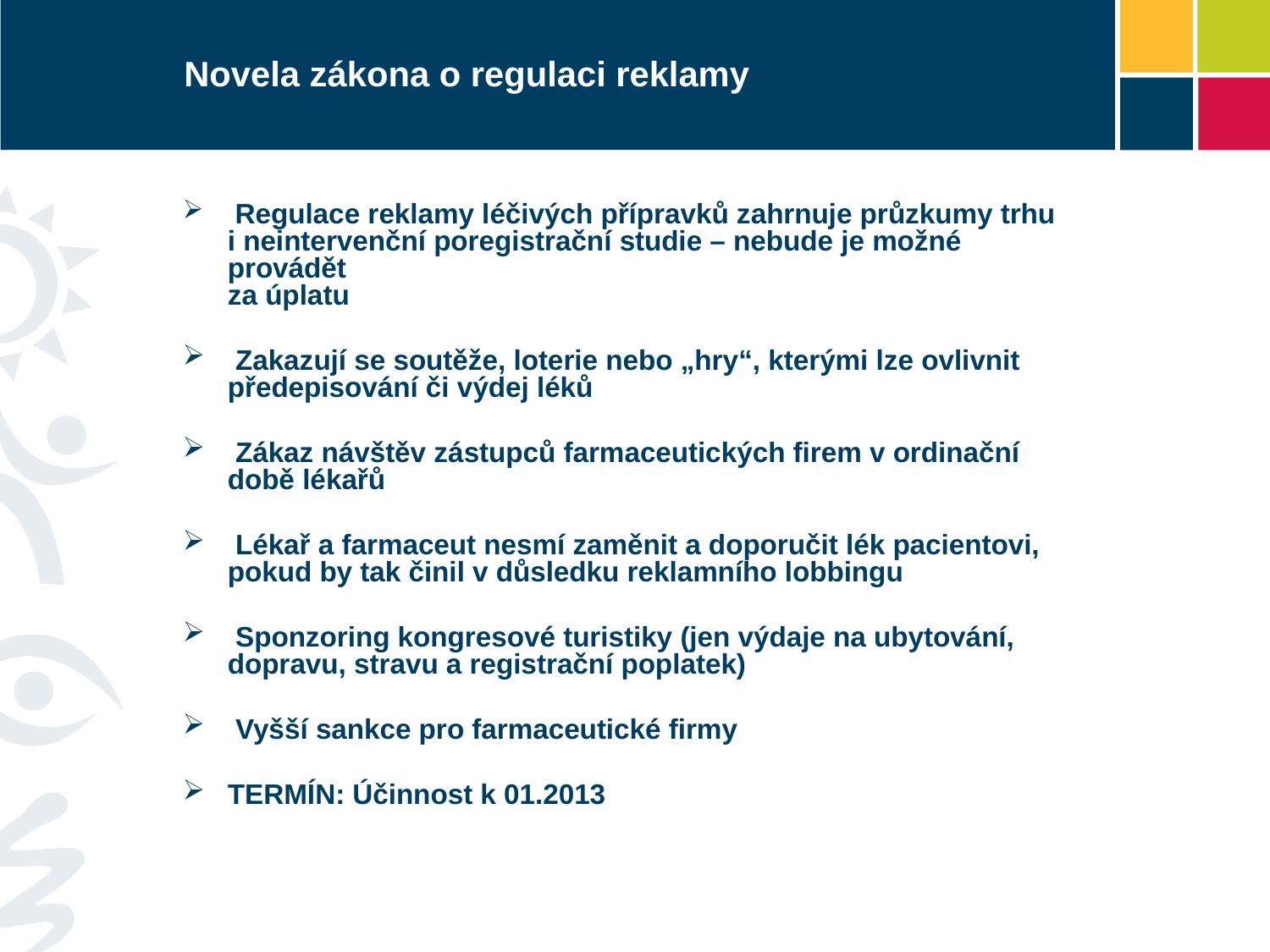

# Novela zákona o regulaci reklamy
 Regulace reklamy léčivých přípravků zahrnuje průzkumy trhu
i neintervenční poregistrační studie – nebude je možné provádět
za úplatu

 Zakazují se soutěže, loterie nebo „hry“, kterými lze ovlivnit předepisování či výdej léků

 Zákaz návštěv zástupců farmaceutických firem v ordinační době lékařů

 Lékař a farmaceut nesmí zaměnit a doporučit lék pacientovi, pokud by tak činil v důsledku reklamního lobbingu

 Sponzoring kongresové turistiky (jen výdaje na ubytování, dopravu, stravu a registrační poplatek)

 Vyšší sankce pro farmaceutické firmy

TERMÍN: Účinnost k 01.2013